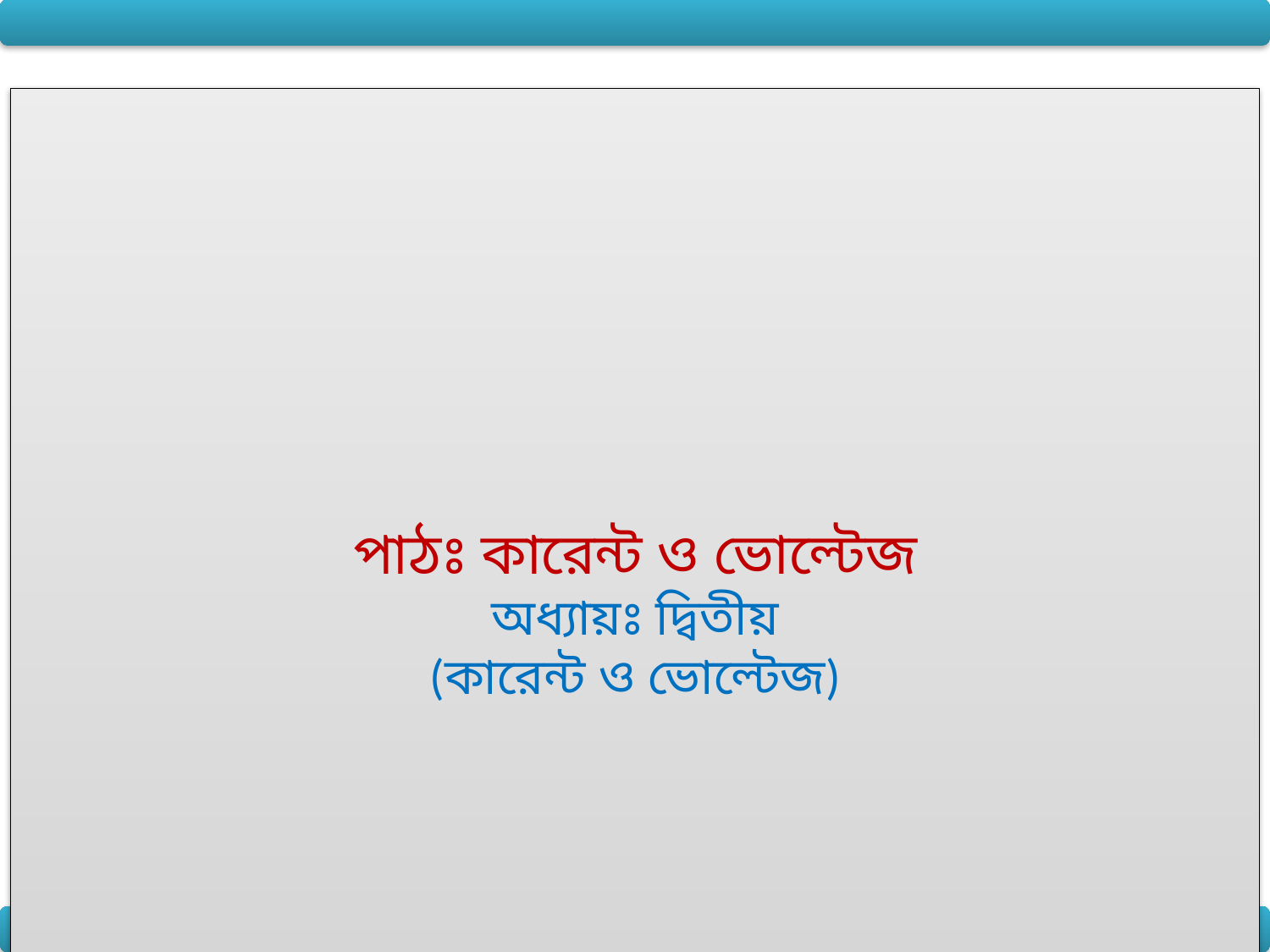

পাঠঃ কারেন্ট ও ভোল্টেজ
অধ্যায়ঃ দ্বিতীয়
(কারেন্ট ও ভোল্টেজ)